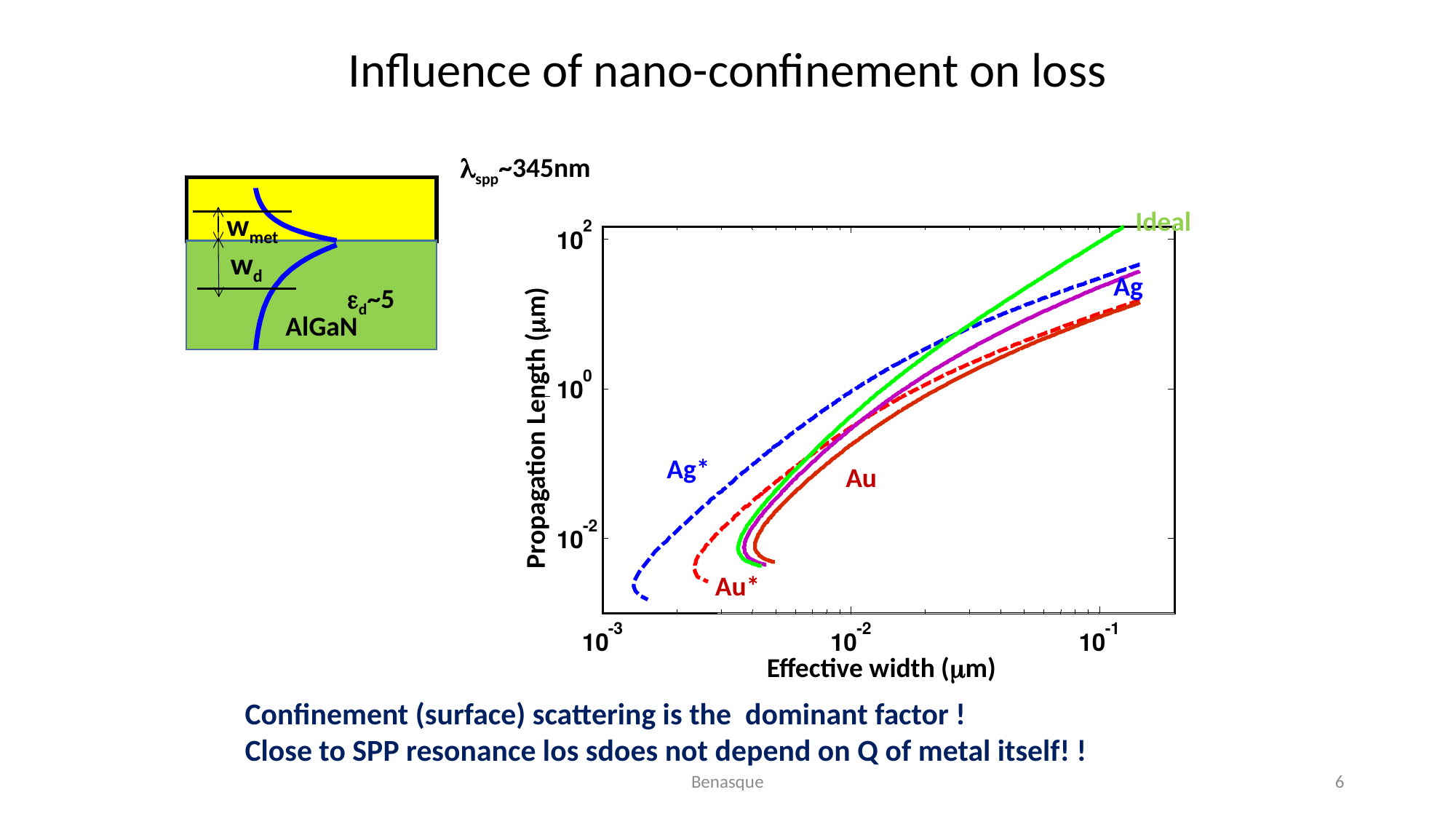

Influence of nano-confinement on loss
λspp~345nm

wmet
wd

εd~5
AlGaN

Ideal

2
10

Ag

Ag*

Au*

Au
0
10

Propagation Length (μm)
-2
10

-3
-2
-1
10
10
10
Effective width (μm)
Confinement (surface) scattering is the  dominant factor !
Close to SPP resonance los sdoes not depend on Q of metal itself! !
Benasque
6